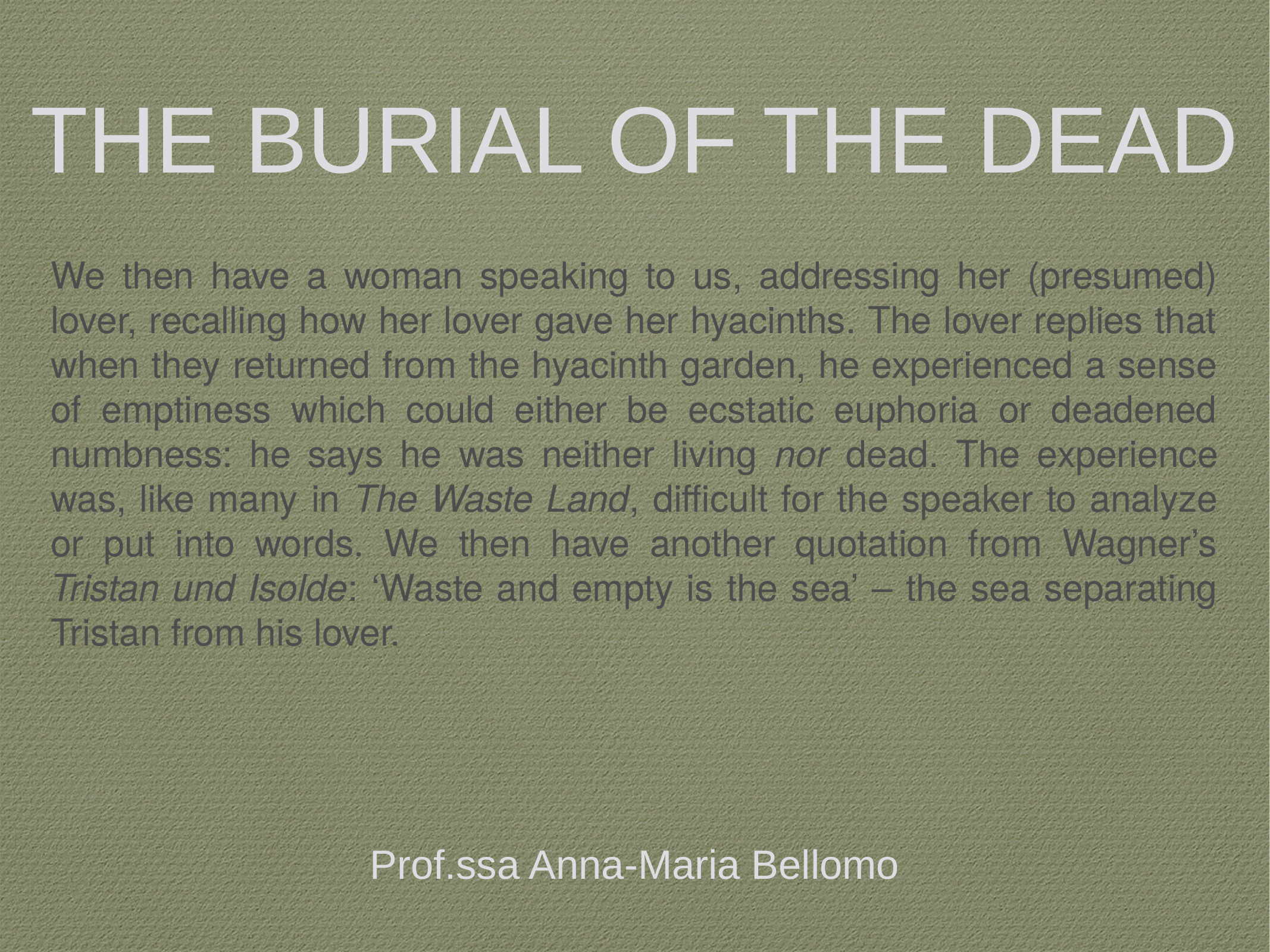

We then have a woman speaking to us, addressing her (presumed) lover, recalling how her lover gave her hyacinths. The lover replies that when they returned from the hyacinth garden, he experienced a sense of emptiness which could either be ecstatic euphoria or deadened numbness: he says he was neither living nor dead. The experience was, like many in The Waste Land, difficult for the speaker to analyze or put into words. We then have another quotation from Wagner’s Tristan und Isolde: ‘Waste and empty is the sea’ – the sea separating Tristan from his lover.